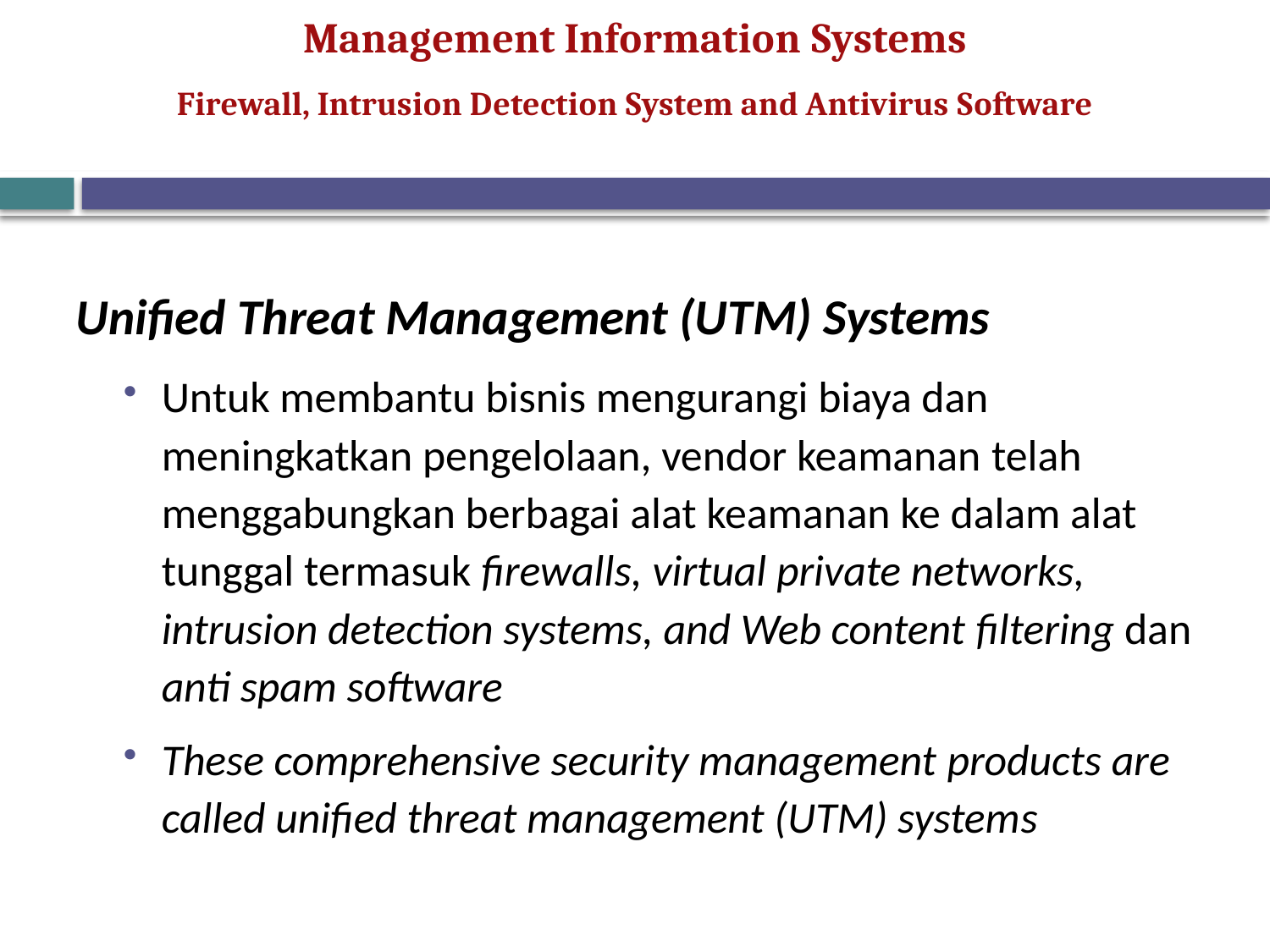

Firewall, Intrusion Detection System and Antivirus Software
Unified Threat Management (UTM) Systems
Untuk membantu bisnis mengurangi biaya dan meningkatkan pengelolaan, vendor keamanan telah menggabungkan berbagai alat keamanan ke dalam alat tunggal termasuk firewalls, virtual private networks, intrusion detection systems, and Web content filtering dan anti spam software
These comprehensive security management products are called unified threat management (UTM) systems
47
©  Prentice Hall 2011